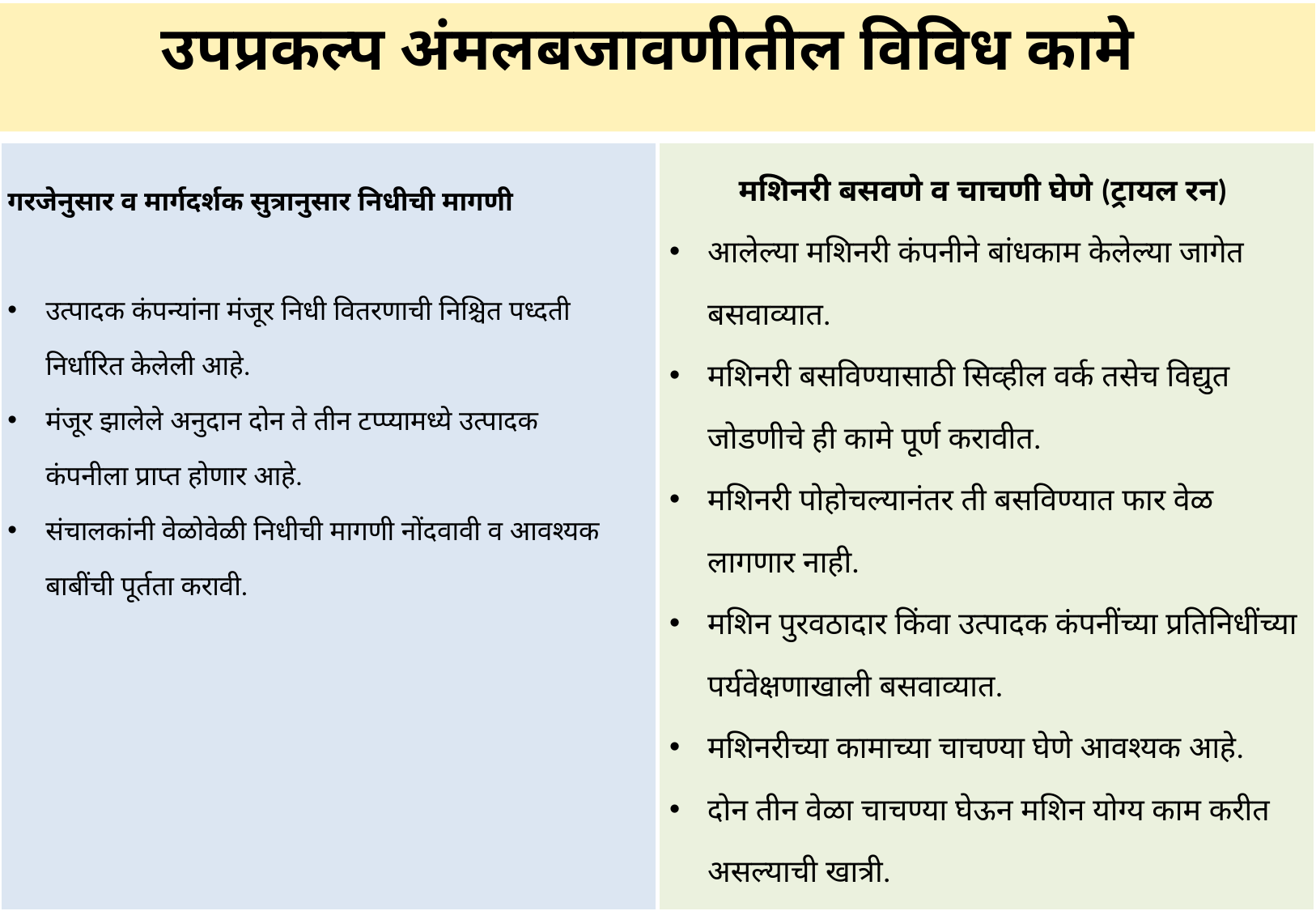

उपप्रकल्प अंमलबजावणीतील विविध कामे
मशिनरी बसवणे व चाचणी घेणे (ट्रायल रन)
आलेल्या मशिनरी कंपनीने बांधकाम केलेल्या जागेत बसवाव्यात.
मशिनरी बसविण्यासाठी सिव्हील वर्क तसेच विद्युत जोडणीचे ही कामे पूर्ण करावीत.
मशिनरी पोहोचल्यानंतर ती बसविण्यात फार वेळ लागणार नाही.
मशिन पुरवठादार किंवा उत्पादक कंपनींच्या प्रतिनिधींच्या पर्यवेक्षणाखाली बसवाव्यात.
मशिनरीच्या कामाच्या चाचण्या घेणे आवश्यक आहे.
दोन तीन वेळा चाचण्या घेऊन मशिन योग्य काम करीत असल्याची खात्री.

गरजेनुसार व मार्गदर्शक सुत्रानुसार निधीची मागणी

उत्पादक कंपन्यांना मंजूर निधी वितरणाची निश्चित पध्दती निर्धारित केलेली आहे.
मंजूर झालेले अनुदान दोन ते तीन टप्प्यामध्ये उत्पादक कंपनीला प्राप्त होणार आहे.
संचालकांनी वेळोवेळी निधीची मागणी नोंदवावी व आवश्यक बाबींची पूर्तता करावी.